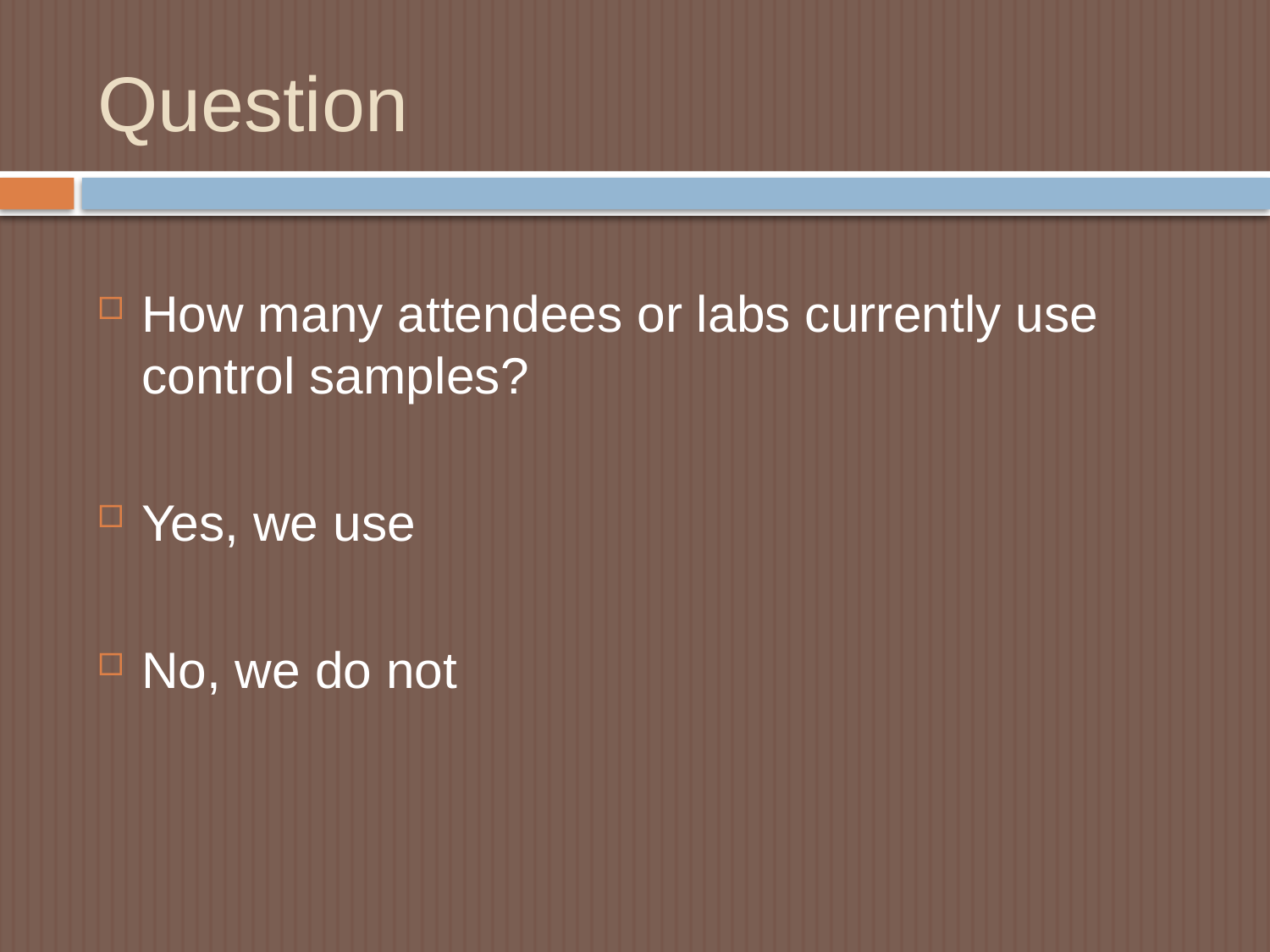

# Question
How many attendees or labs currently use control samples?

Yes, we use

No, we do not